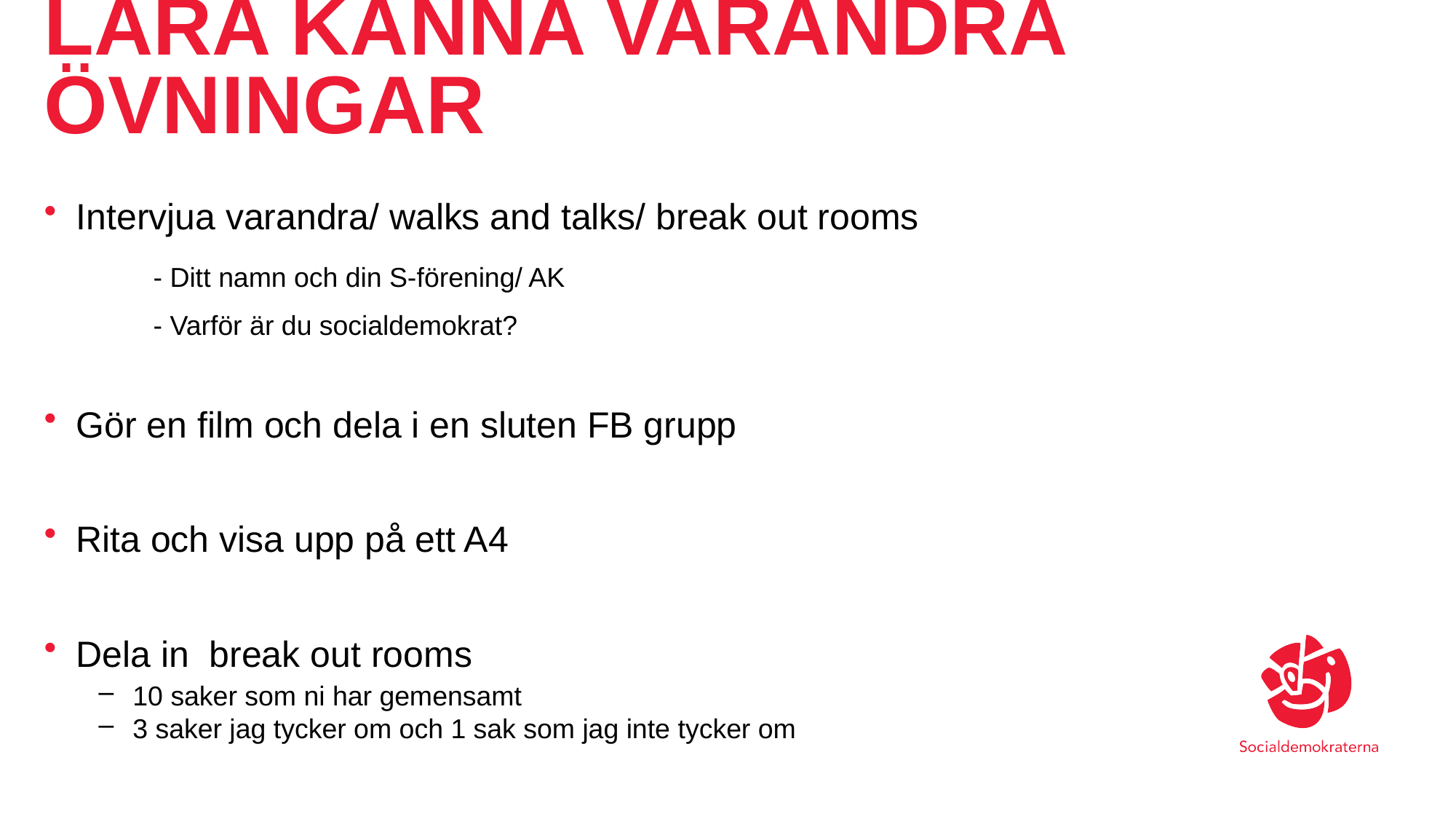

# Lära känna varandra övningar
Intervjua varandra/ walks and talks/ break out rooms
	- Ditt namn och din S-förening/ AK
	- Varför är du socialdemokrat?

Gör en film och dela i en sluten FB grupp

Rita och visa upp på ett A4

Dela in  break out rooms
10 saker som ni har gemensamt
3 saker jag tycker om och 1 sak som jag inte tycker om